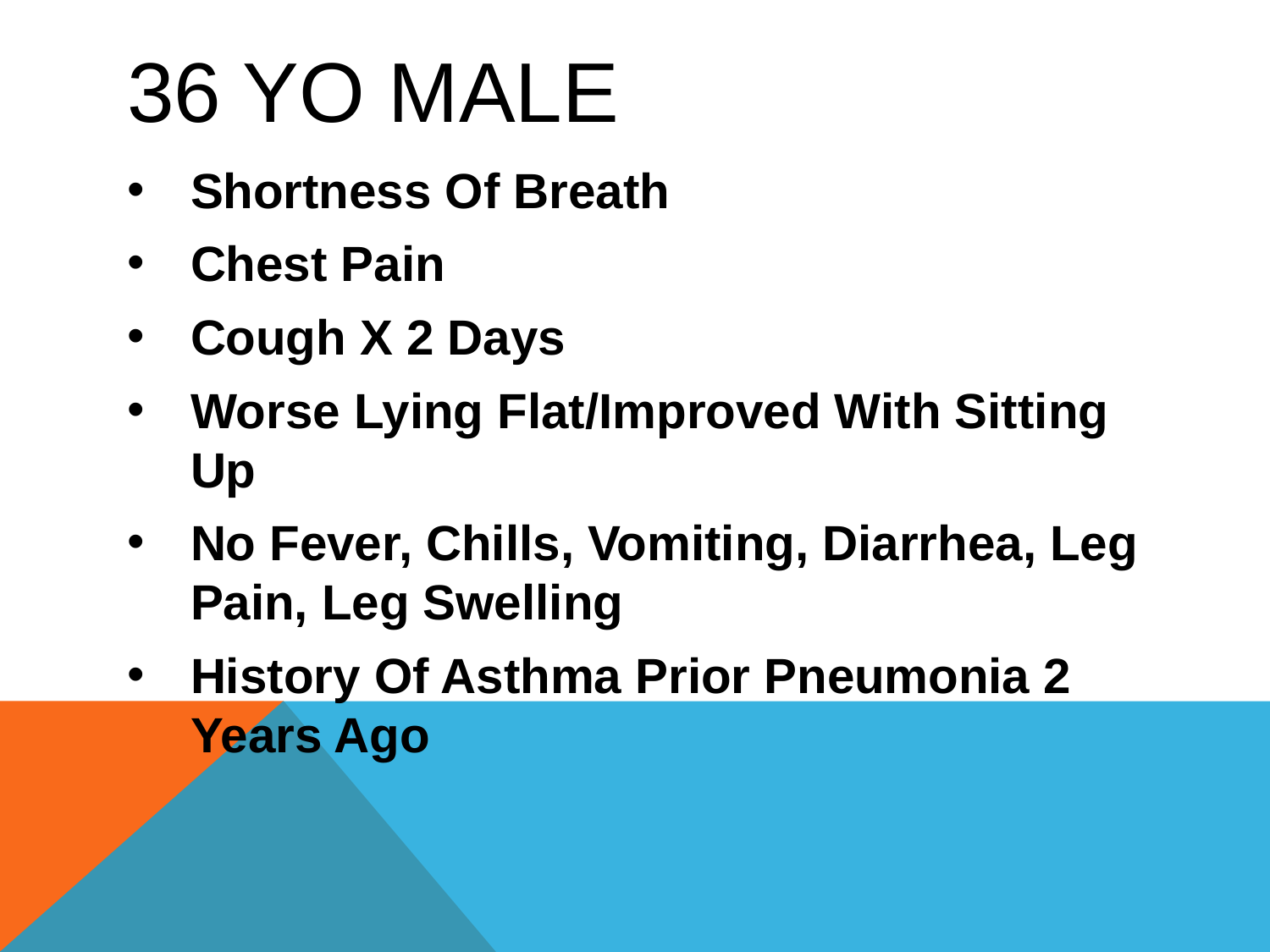

# 36 yo male
Shortness Of Breath
Chest Pain
Cough X 2 Days
Worse Lying Flat/Improved With Sitting Up
No Fever, Chills, Vomiting, Diarrhea, Leg Pain, Leg Swelling
History Of Asthma Prior Pneumonia 2 Years Ago